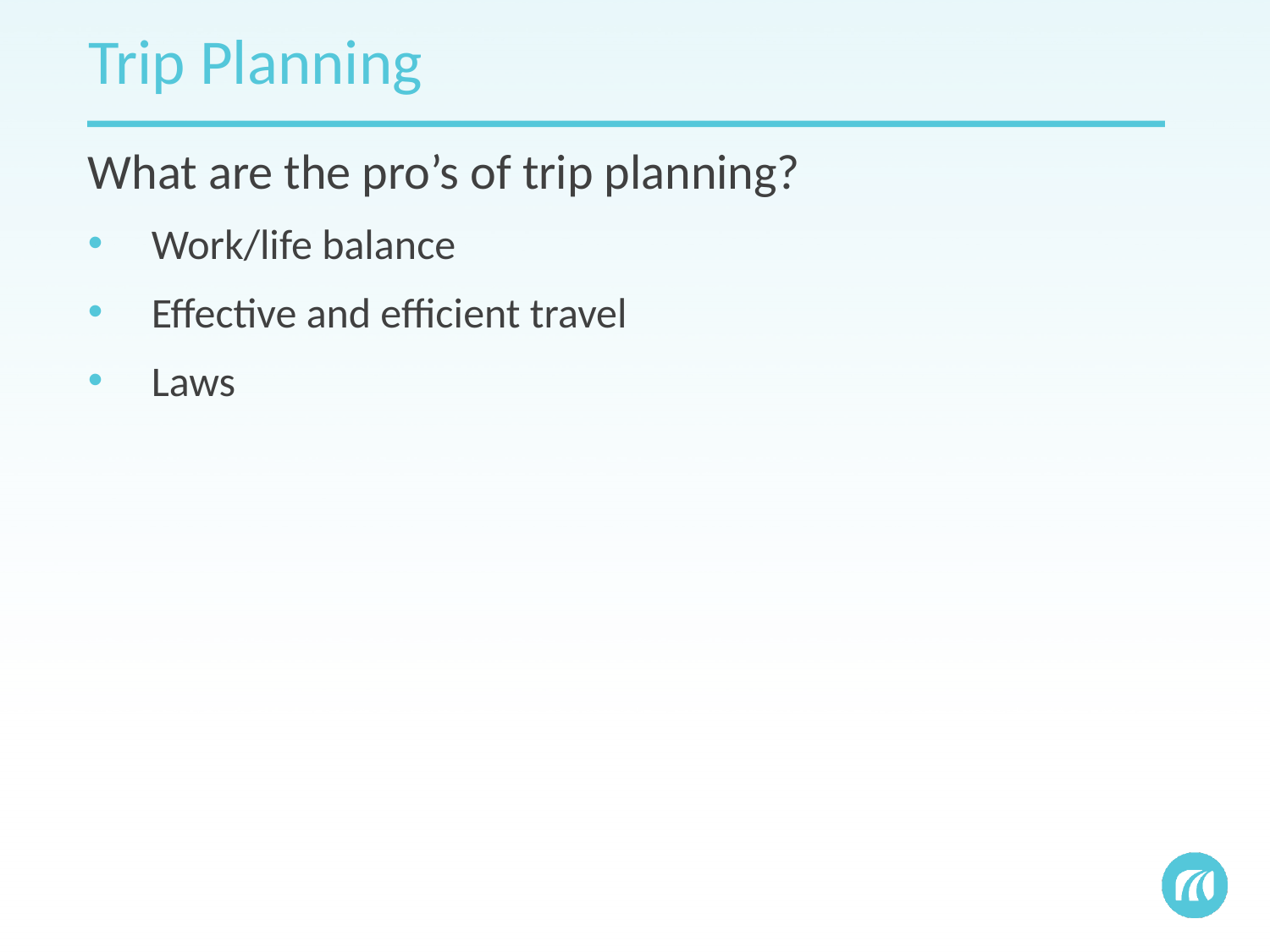

# Trip Planning
What are the pro’s of trip planning?
Work/life balance
Effective and efficient travel
Laws